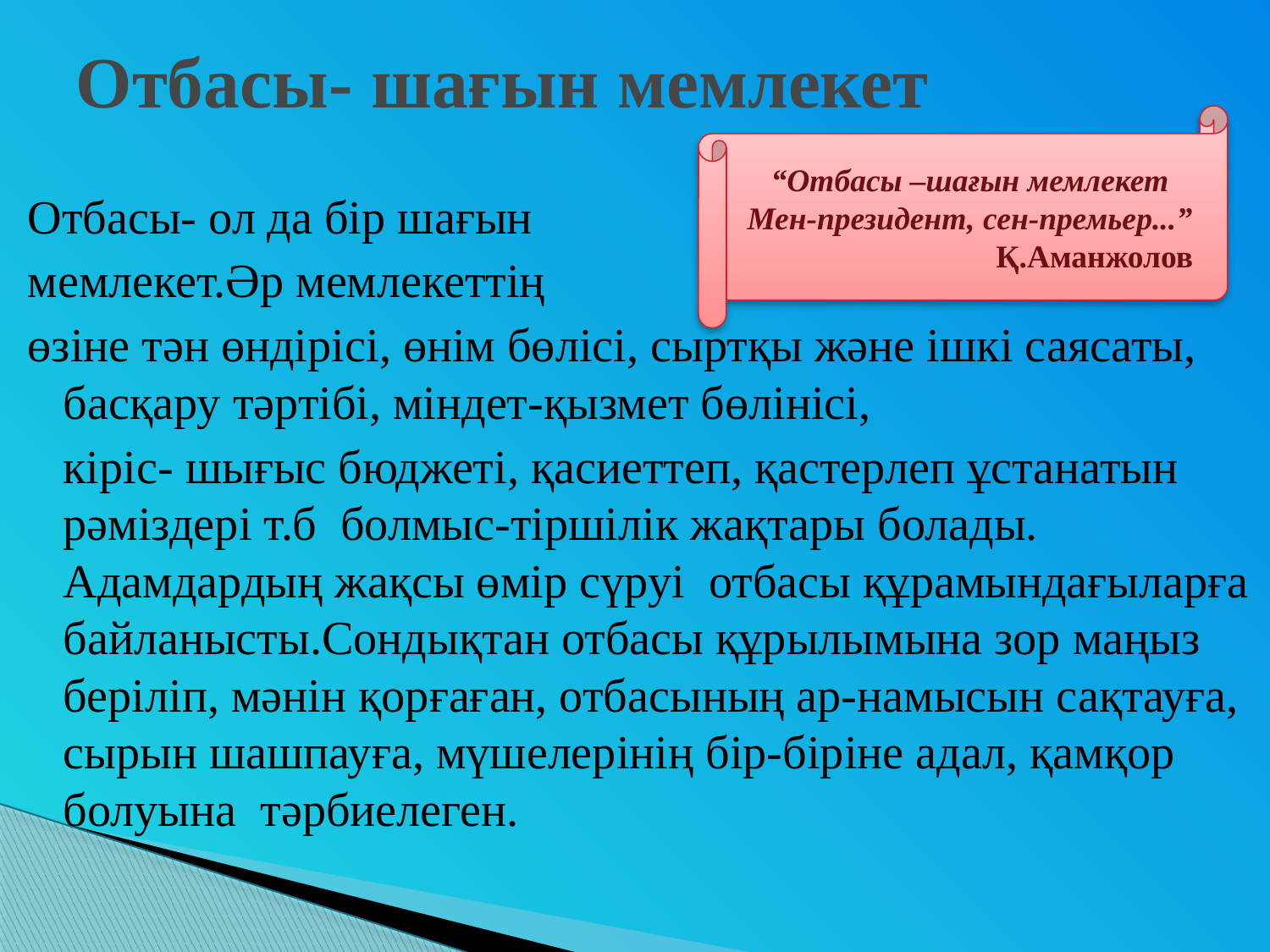

# Отбасы- шағын мемлекет
“Отбасы –шағын мемлекет
Мен-президент, сен-премьер...”
                               Қ.Аманжолов
Отбасы- ол да бір шағын
мемлекет.Әр мемлекеттің
өзіне тән өндірісі, өнім бөлісі, сыртқы және ішкі саясаты, басқару тәртібі, міндет-қызмет бөлінісі,
   кіріс- шығыс бюджеті, қасиеттеп, қастерлеп ұстанатын рәміздері т.б  болмыс-тіршілік жақтары болады. Адамдардың жақсы өмір сүруі  отбасы құрамындағыларға байланысты.Сондықтан отбасы құрылымына зор маңыз беріліп, мәнін қорғаған, отбасының ар-намысын сақтауға, сырын шашпауға, мүшелерінің бір-біріне адал, қамқор  болуына  тәрбиелеген.